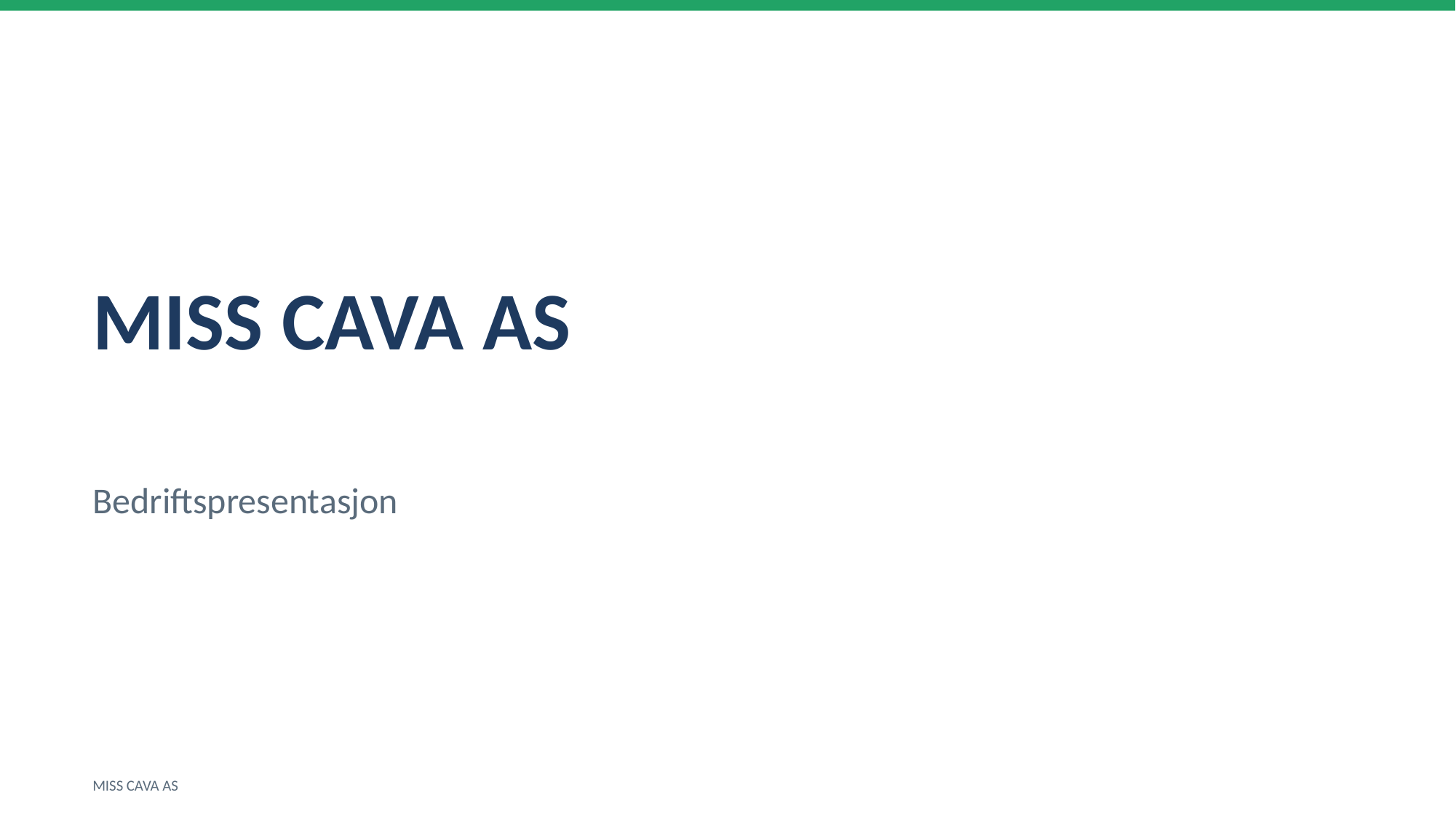

MISS CAVA AS
Bedriftspresentasjon
MISS CAVA AS